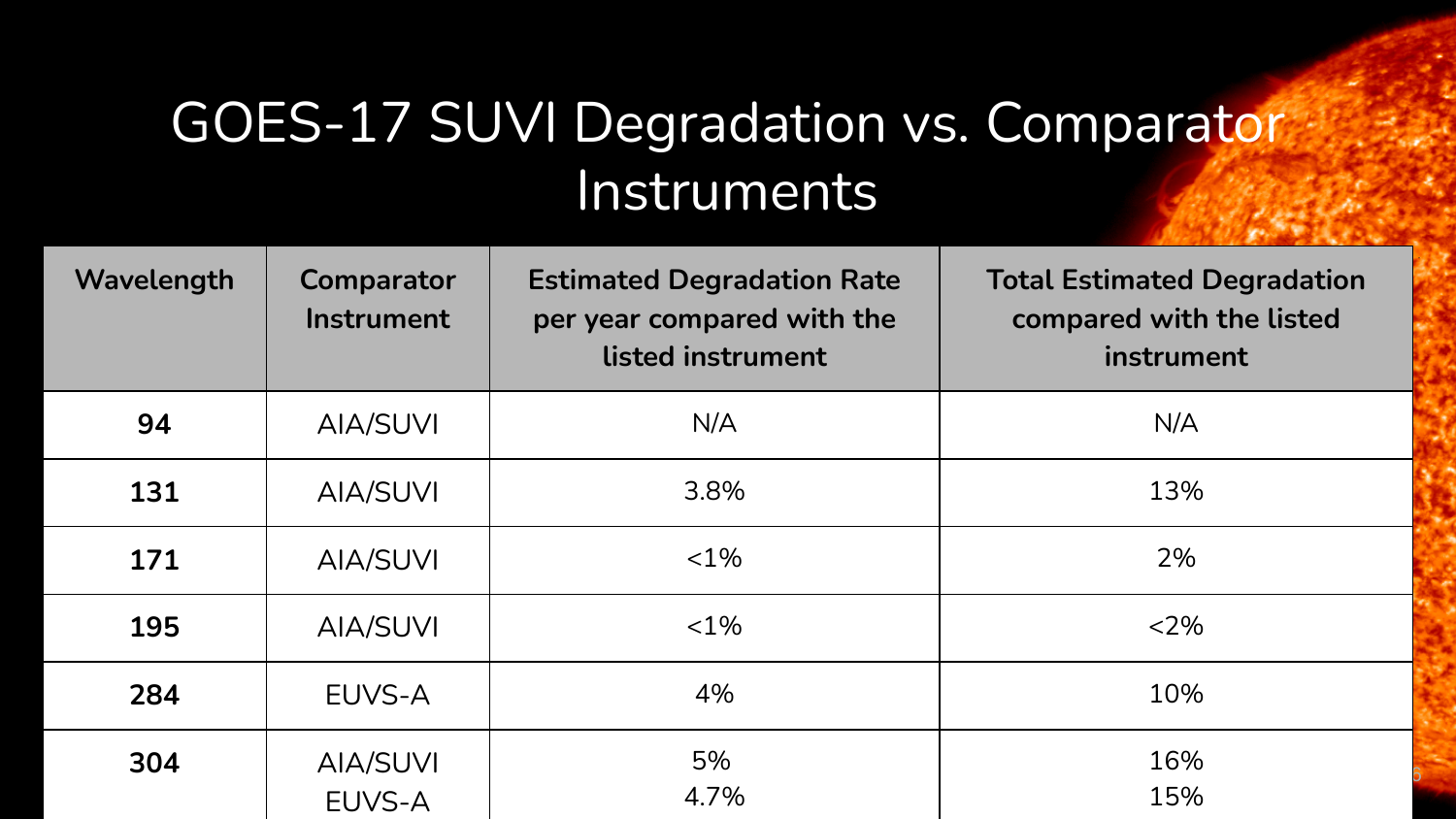

# GOES-17 SUVI Degradation vs. Comparator Instruments
| Wavelength | Comparator Instrument | Estimated Degradation Rate per year compared with the listed instrument | Total Estimated Degradation compared with the listed instrument |
| --- | --- | --- | --- |
| 94 | AIA/SUVI | N/A | N/A |
| 131 | AIA/SUVI | 3.8% | 13% |
| 171 | AIA/SUVI | <1% | 2% |
| 195 | AIA/SUVI | <1% | <2% |
| 284 | EUVS-A | 4% | 10% |
| 304 | AIA/SUVI EUVS-A | 5% 4.7% | 16% 15% |
66